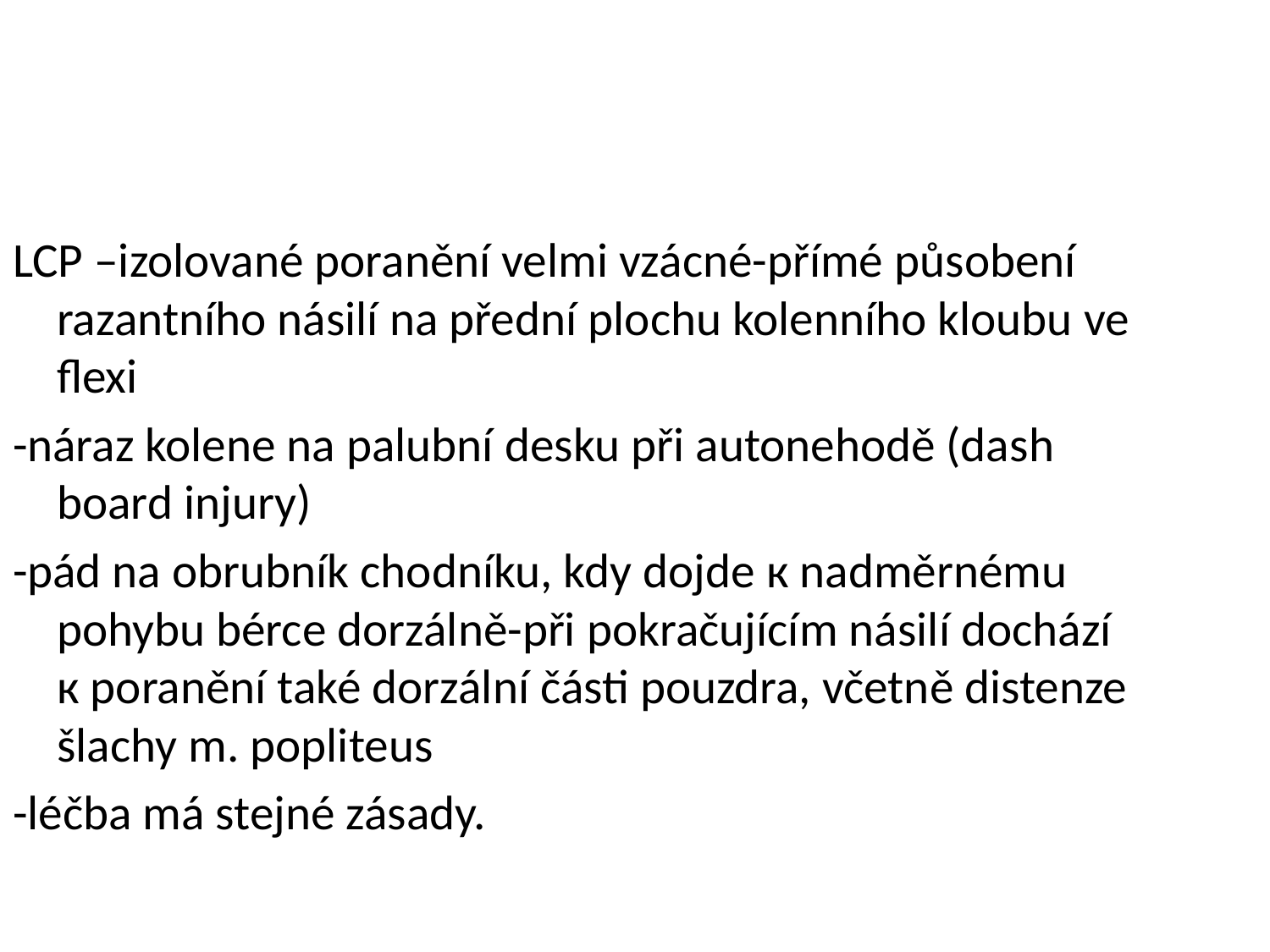

LCP –izolované poranění velmi vzácné-přímé působení razantního násilí na přední plochu kolenního kloubu ve flexi
-náraz kolene na palubní desku při autonehodě (dash board injury)
-pád na obrubník chodníku, kdy dojde к nadměrnému pohybu bérce dorzálně-při pokračujícím násilí dochází к poranění také dorzální části pouzdra, včetně distenze šlachy m. popliteus
-léčba má stejné zásady.